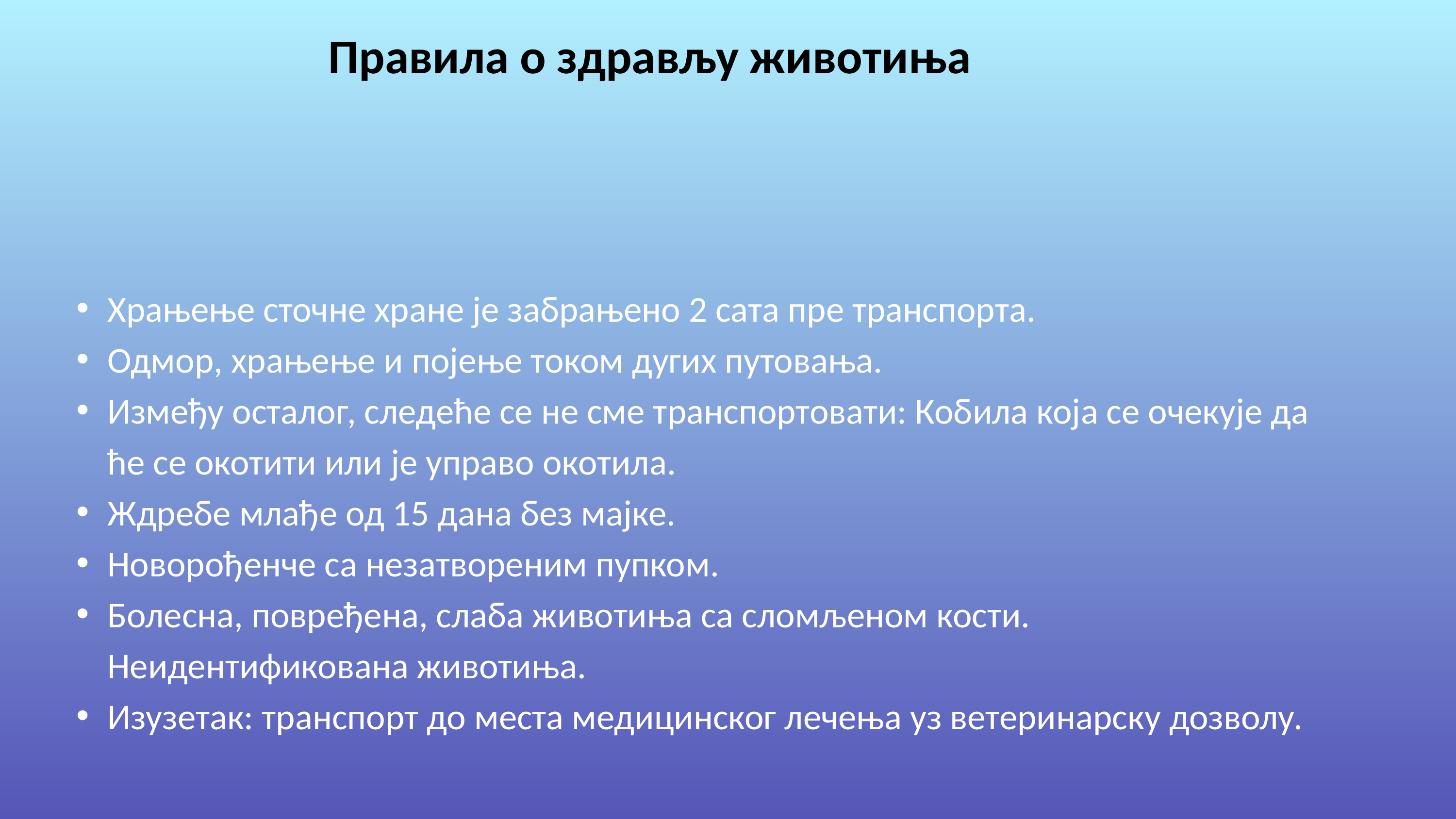

Правила о здрављу животиња

Храњење сточне хране је забрањено 2 сата пре транспорта.
Одмор, храњење и појење током дугих путовања.
Између осталог, следеће се не сме транспортовати: Кобила која се очекује да ће се окотити или је управо окотила.
Ждребе млађе од 15 дана без мајке.
Новорођенче са незатвореним пупком.
Болесна, повређена, слаба животиња са сломљеном кости. Неидентификована животиња.
Изузетак: транспорт до места медицинског лечења уз ветеринарску дозволу.